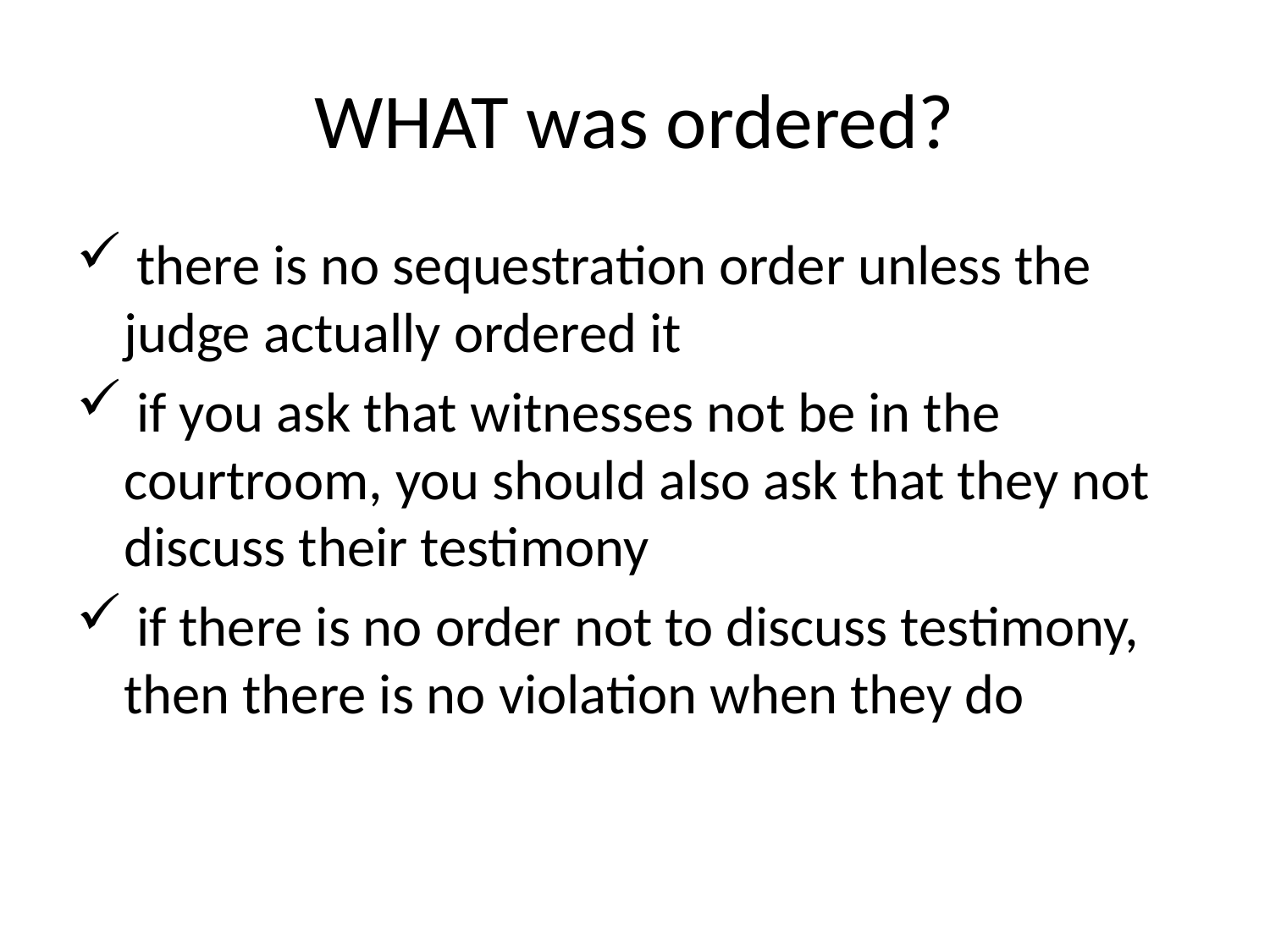

# WHAT was ordered?
 there is no sequestration order unless the judge actually ordered it
 if you ask that witnesses not be in the courtroom, you should also ask that they not discuss their testimony
 if there is no order not to discuss testimony, then there is no violation when they do